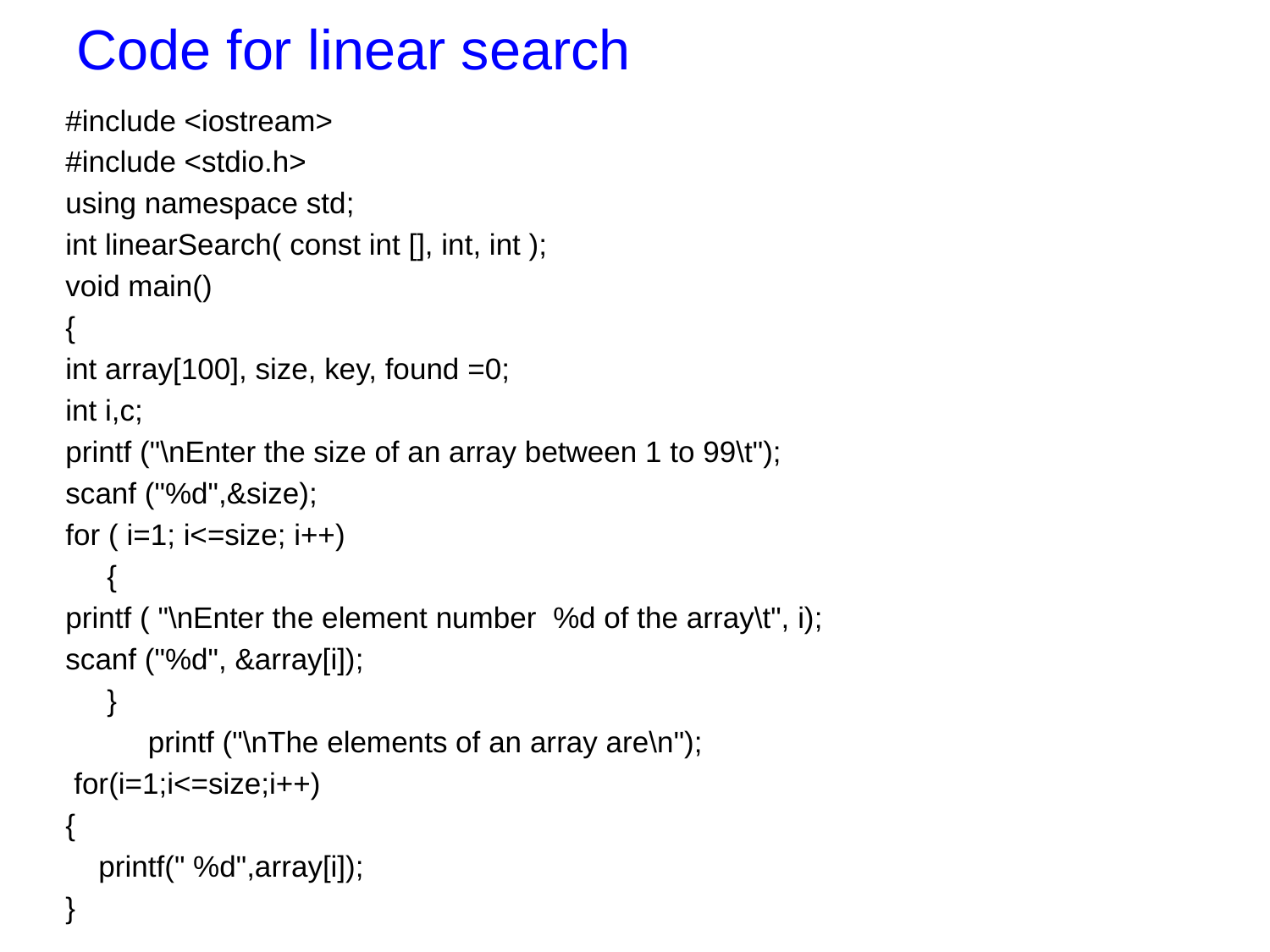

# Code for linear search
#include <iostream>
#include <stdio.h>
using namespace std;
int linearSearch( const int [], int, int );
void main()
{
int array[100], size, key, found =0;
int i,c;
printf ("\nEnter the size of an array between 1 to 99\t");
scanf ("%d",&size);
for ( i=1; i<=size; i++)
     {
printf ( "\nEnter the element number  %d of the array\t", i);
scanf ("%d", &array[i]);
     }
          printf ("\nThe elements of an array are\n");
 for(i=1;i<=size;i++)
{
    printf(" %d",array[i]);
}